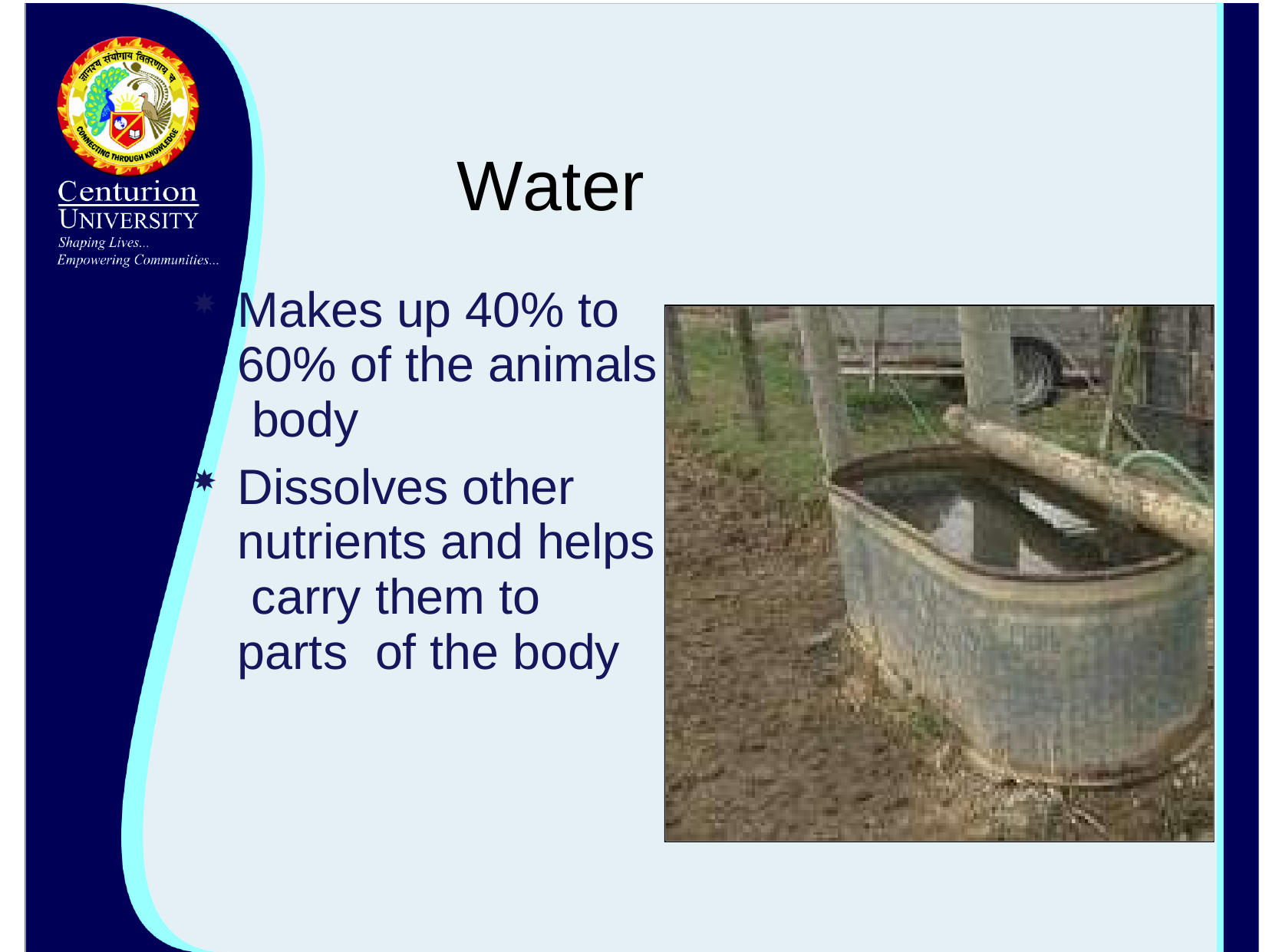

# Water
Makes up 40% to  60% of the animals  body
Dissolves other  nutrients and helps  carry them to parts  of the body